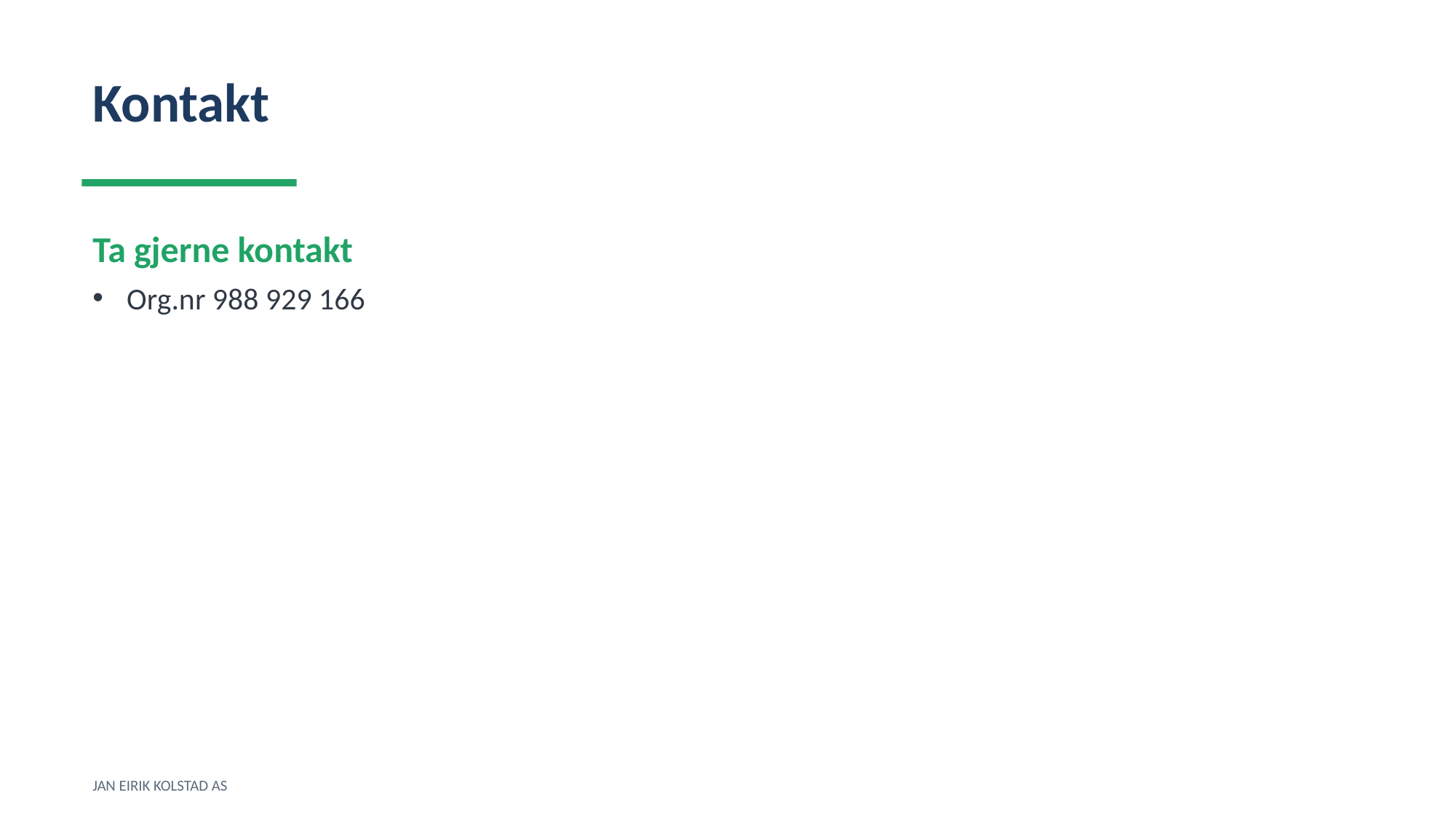

Kontakt

Ta gjerne kontakt
Org.nr 988 929 166
JAN EIRIK KOLSTAD AS